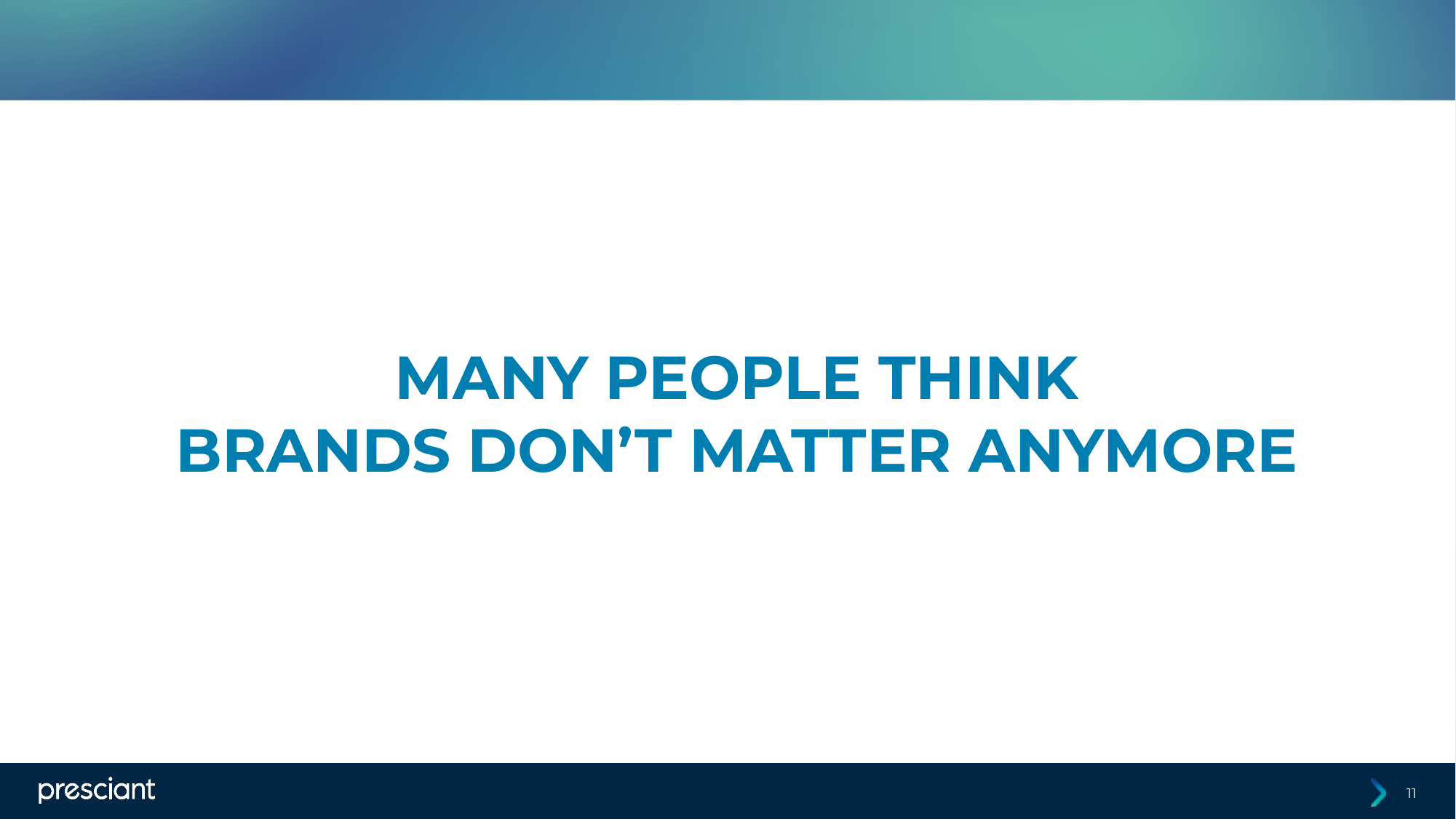

MANY PEOPLE THINK
BRANDS DON’T MATTER ANYMORE
11